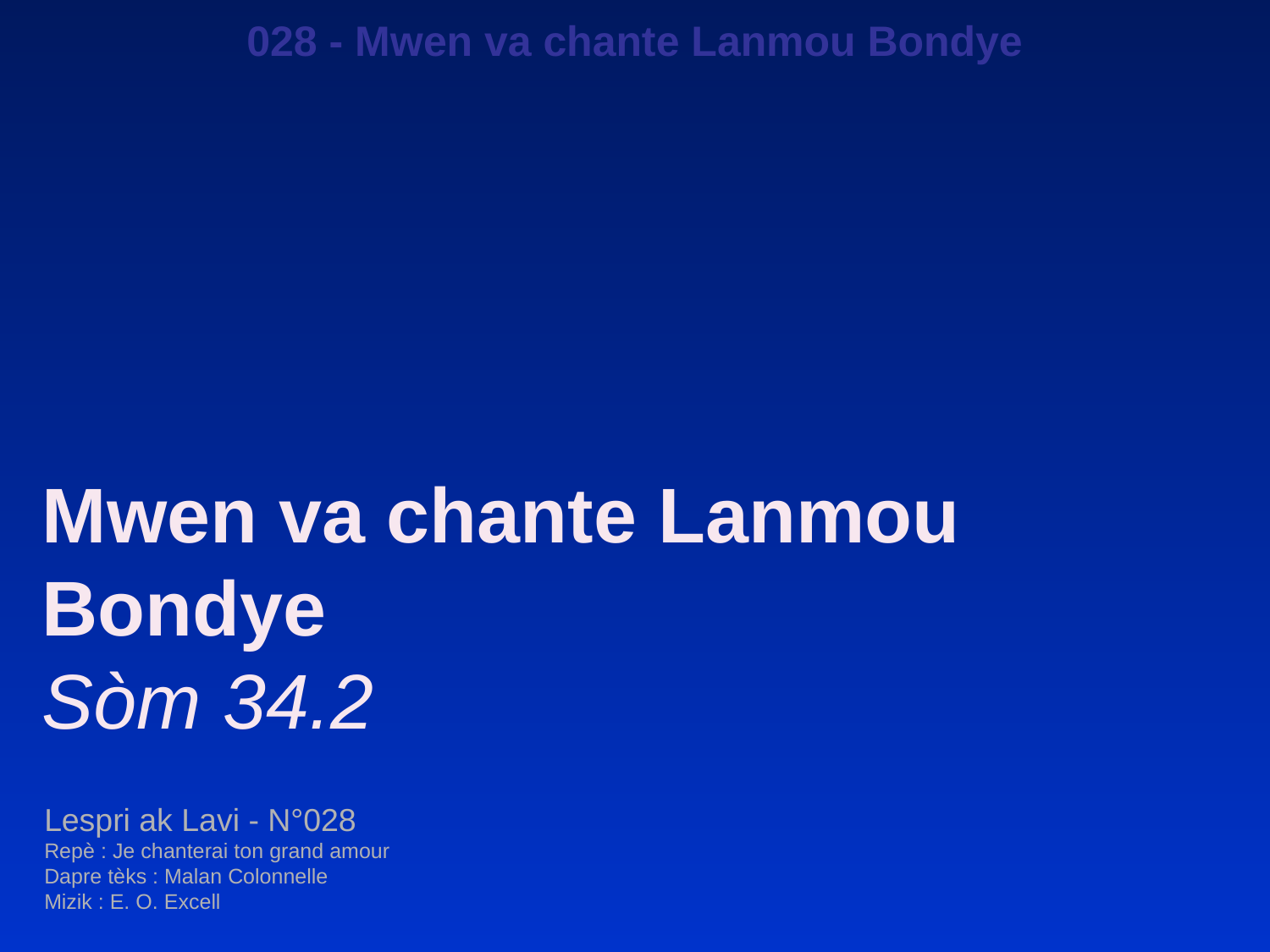

028 - Mwen va chante Lanmou Bondye
Mwen va chante Lanmou Bondye
Sòm 34.2
Lespri ak Lavi - N°028
Repè : Je chanterai ton grand amour
Dapre tèks : Malan Colonnelle
Mizik : E. O. Excell